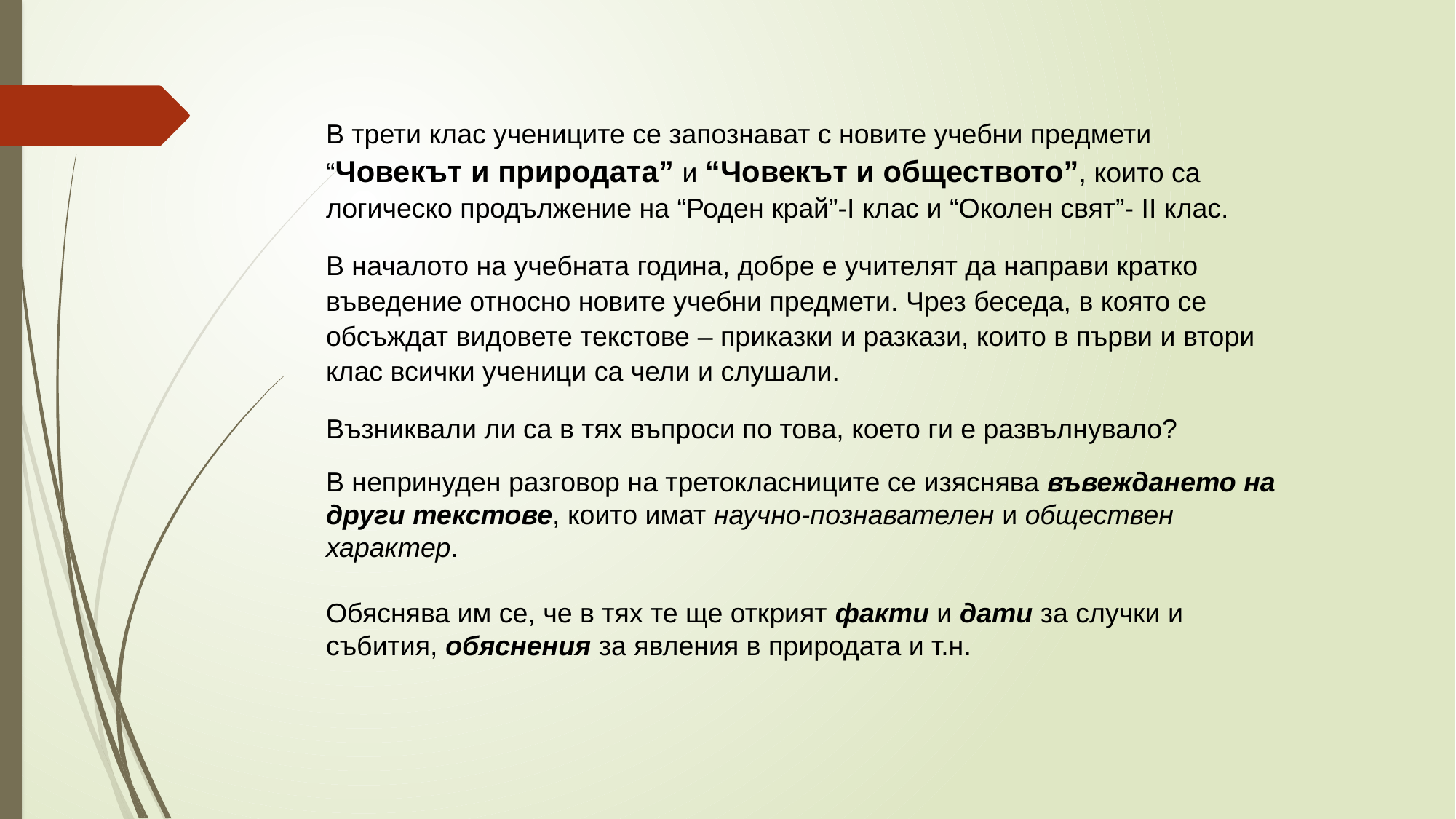

В трети клас учениците се запознават с новите учебни предмети “Човекът и природата” и “Човекът и обществото”, които са логическо продължение на “Роден край”-I клас и “Околен свят”- II клас.
В началото на учебната година, добре е учителят да направи кратко въведение относно новите учебни предмети. Чрез беседа, в която се обсъждат видовете текстове – приказки и разкази, които в първи и втори клас всички ученици са чели и слушали.
Възниквали ли са в тях въпроси по това, което ги е развълнувало?
В непринуден разговор на третокласниците се изяснява въвеждането на други текстове, които имат научно-познавателен и обществен характер.

Обяснява им се, че в тях те ще открият факти и дати за случки и събития, обяснения за явления в природата и т.н.